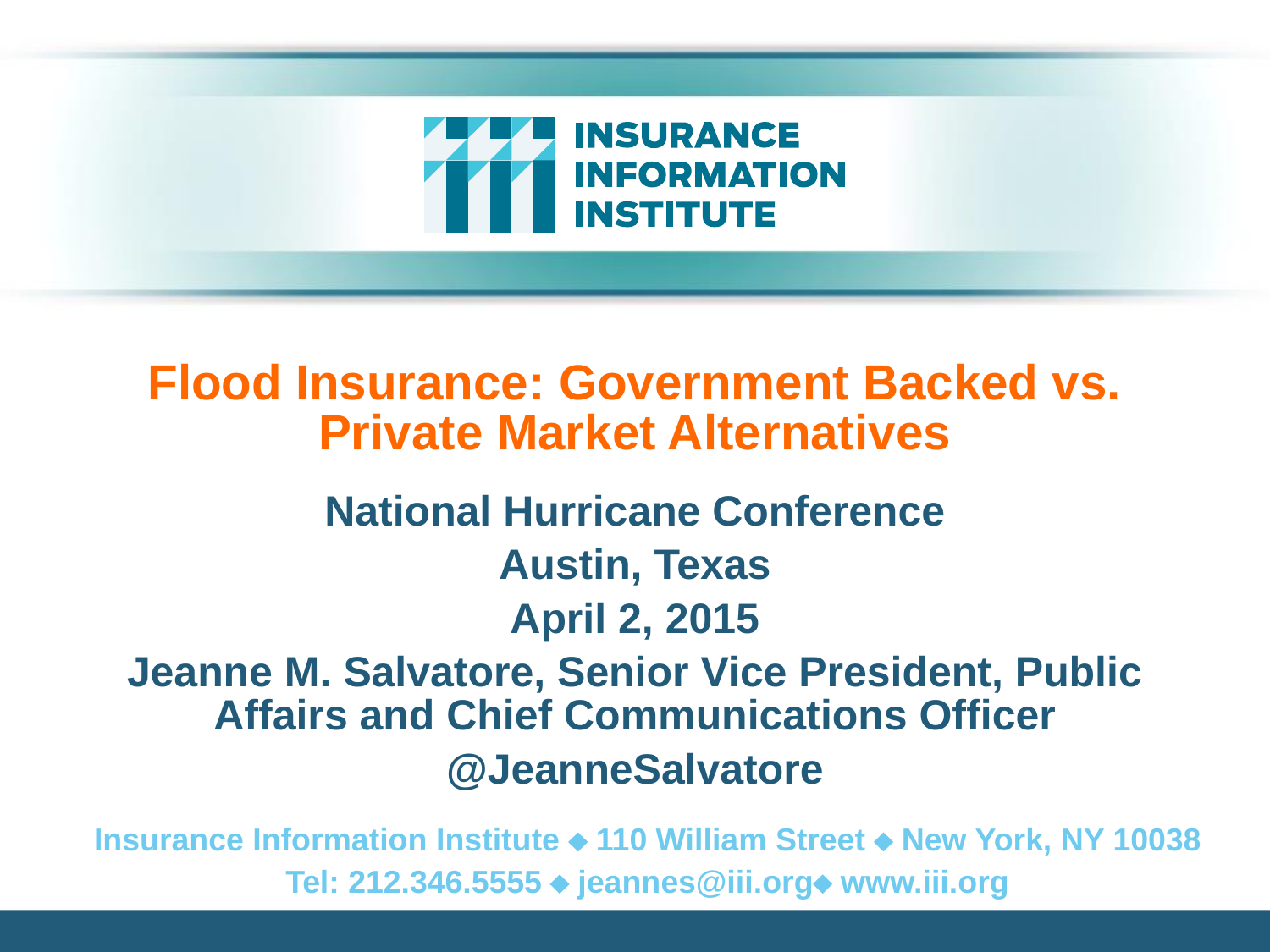

# Flood Insurance: Government Backed vs. Private Market Alternatives
National Hurricane Conference
Austin, Texas
April 2, 2015
Jeanne M. Salvatore, Senior Vice President, Public Affairs and Chief Communications Officer
@JeanneSalvatore
Insurance Information Institute ♦ 110 William Street ♦ New York, NY 10038
Tel: 212.346.5555 ♦ jeannes@iii.org♦ www.iii.org